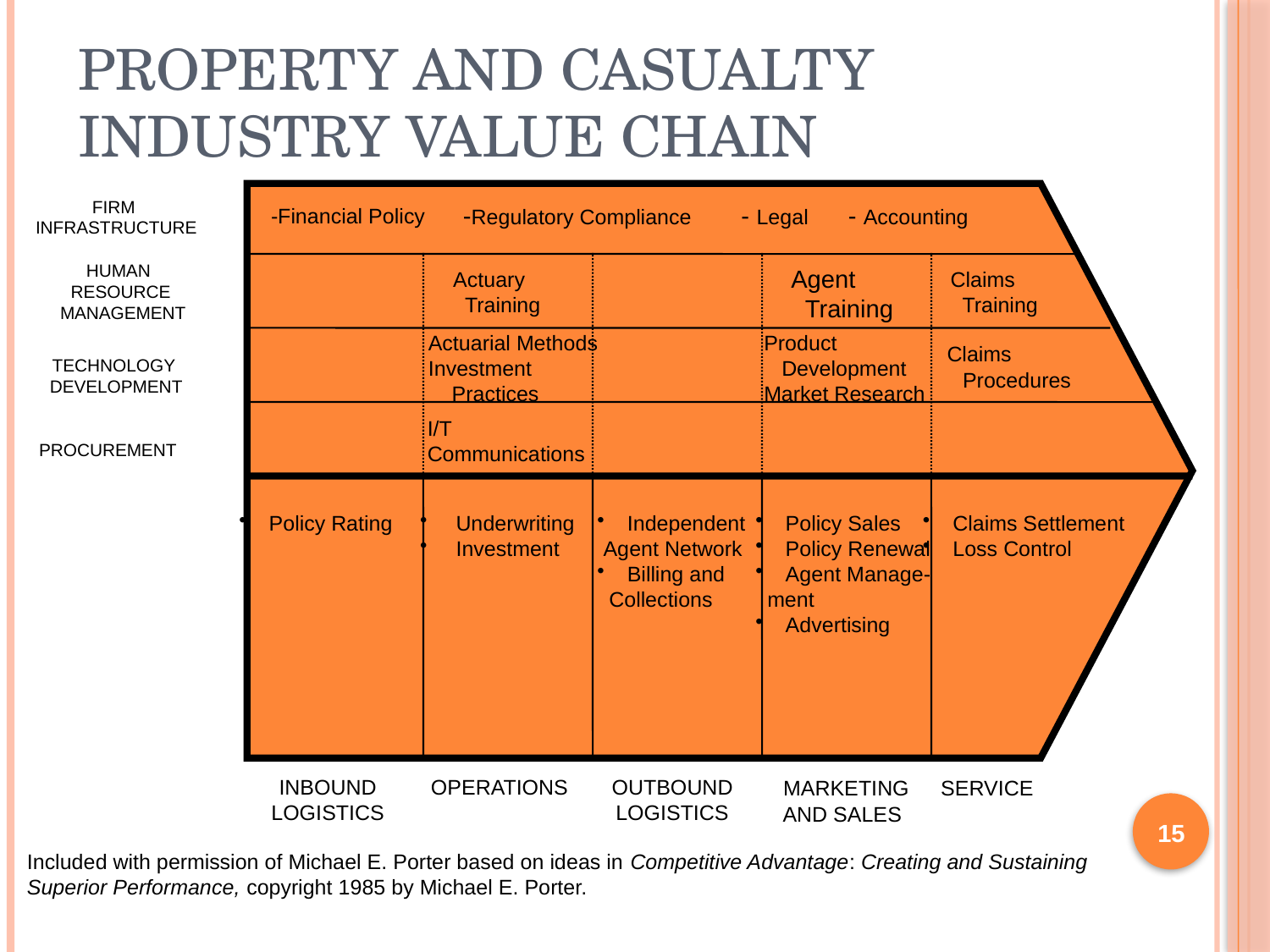

# Property and Casualty Industry Value Chain

FIRM
INFRASTRUCTURE
 -Regulatory Compliance
  - Legal
    - Accounting
-Financial Policy
HUMAN
RESOURCE
 MANAGEMENT

Agent
  Training
Actuary
  Training
Claims
  Training

Actuarial Methods
Investment
    Practices
Product
   Development
Market Research

  Claims
     Procedures
TECHNOLOGY
DEVELOPMENT

I/T
Communications
PROCUREMENT

Policy Rating
 Underwriting
 Investment
Independent
 Agent Network
Billing and
  Collections
Policy Sales
Policy Renewal
Agent Manage-
  ment
Advertising

Claims Settlement
Loss Control
  MARKETING
AND SALES
     SERVICE
INBOUND
LOGISTICS
OPERATIONS
OUTBOUND
LOGISTICS
15

Included with permission of Michael E. Porter based on ideas in Competitive Advantage: Creating and Sustaining
Superior Performance, copyright 1985 by Michael E. Porter.